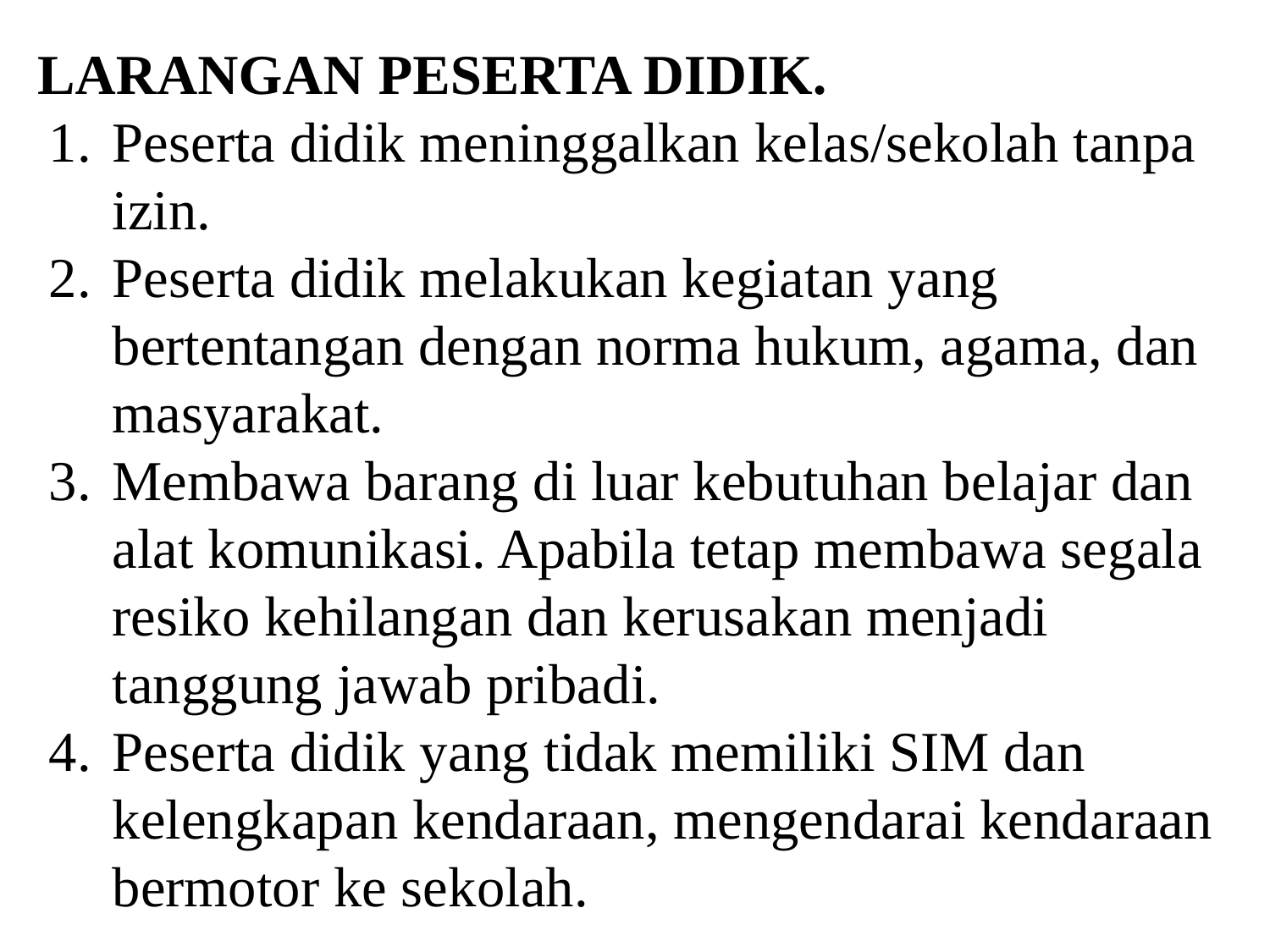

LARANGAN PESERTA DIDIK.
Peserta didik meninggalkan kelas/sekolah tanpa izin.
Peserta didik melakukan kegiatan yang bertentangan dengan norma hukum, agama, dan masyarakat.
Membawa barang di luar kebutuhan belajar dan alat komunikasi. Apabila tetap membawa segala resiko kehilangan dan kerusakan menjadi tanggung jawab pribadi.
Peserta didik yang tidak memiliki SIM dan kelengkapan kendaraan, mengendarai kendaraan bermotor ke sekolah.